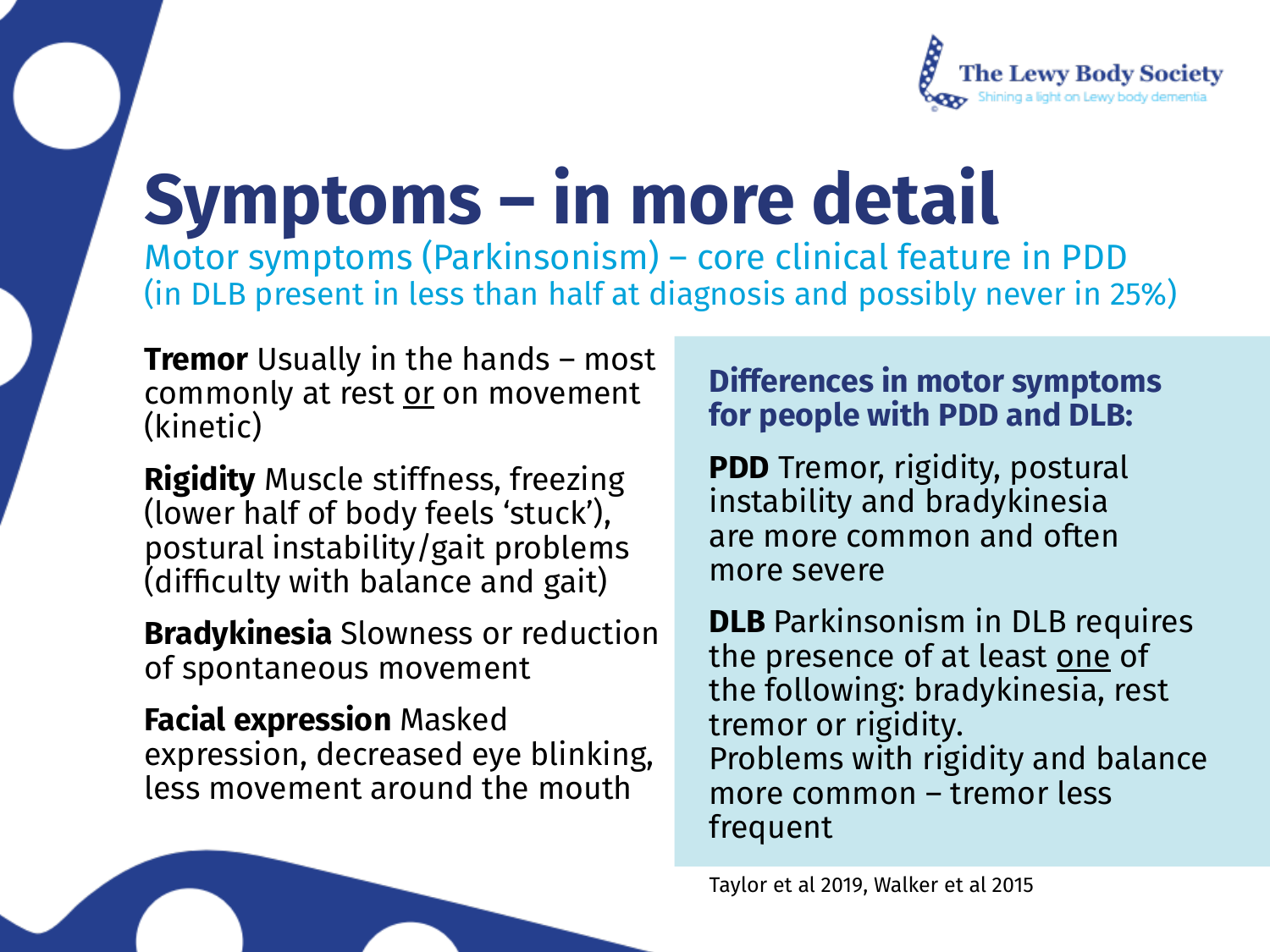

Symptoms – in more detail
Motor symptoms (Parkinsonism) – core clinical feature in PDD
(in DLB present in less than half at diagnosis and possibly never in 25%)
Tremor Usually in the hands – most commonly at rest or on movement (kinetic)
Rigidity Muscle stiffness, freezing (lower half of body feels ‘stuck’), postural instability/gait problems  (difficulty with balance and gait)
Bradykinesia Slowness or reduction of spontaneous movement
Facial expression Masked expression, decreased eye blinking, less movement around the mouth

Differences in motor symptoms
for people with PDD and DLB:
PDD Tremor, rigidity, postural instability and bradykinesia
are more common and often
more severe
DLB Parkinsonism in DLB requires the presence of at least one of
the following: bradykinesia, rest tremor or rigidity.
Problems with rigidity and balance more common – tremor less frequent
Taylor et al 2019, Walker et al 2015